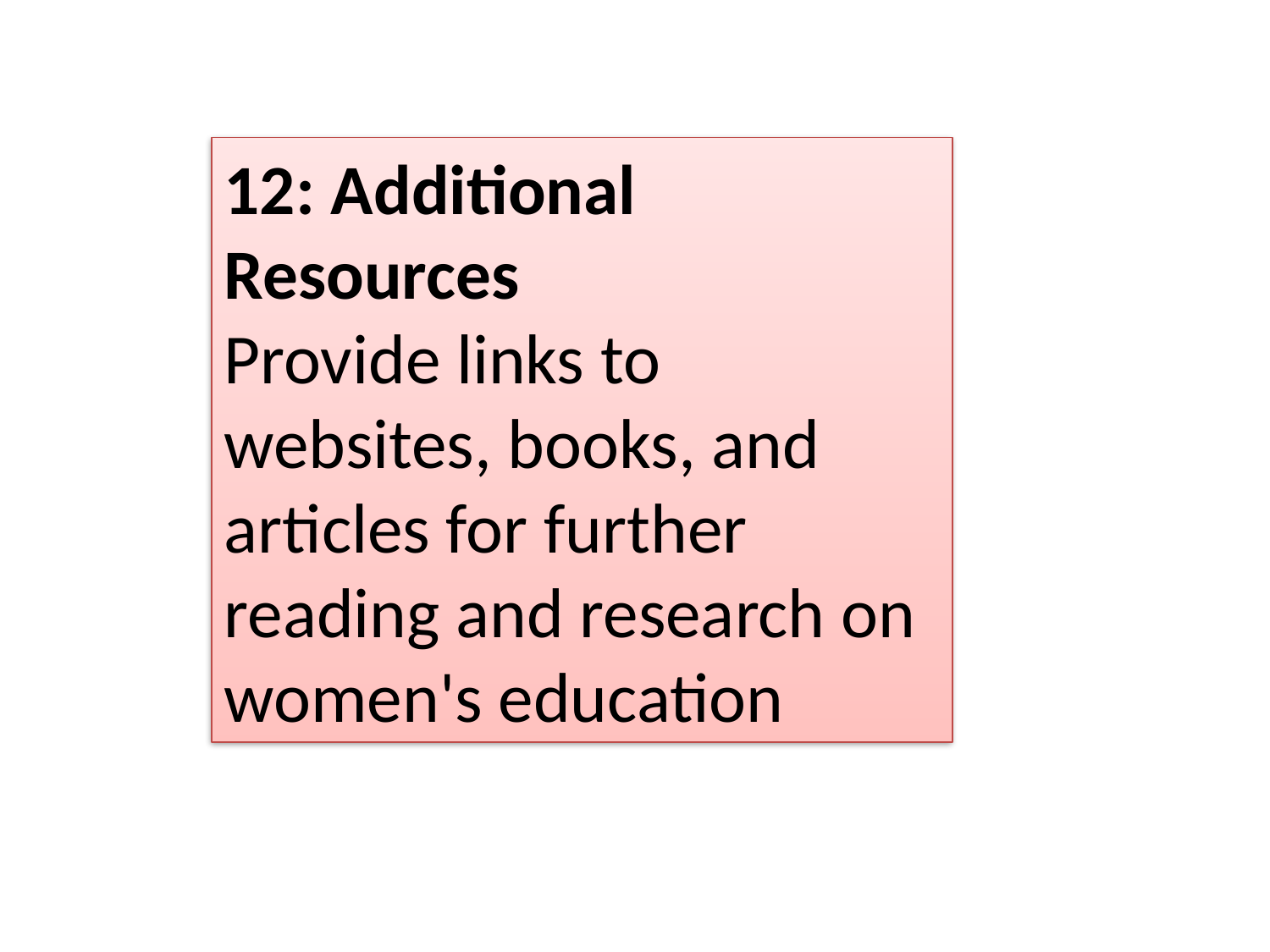

12: Additional Resources
Provide links to websites, books, and articles for further reading and research on women's education